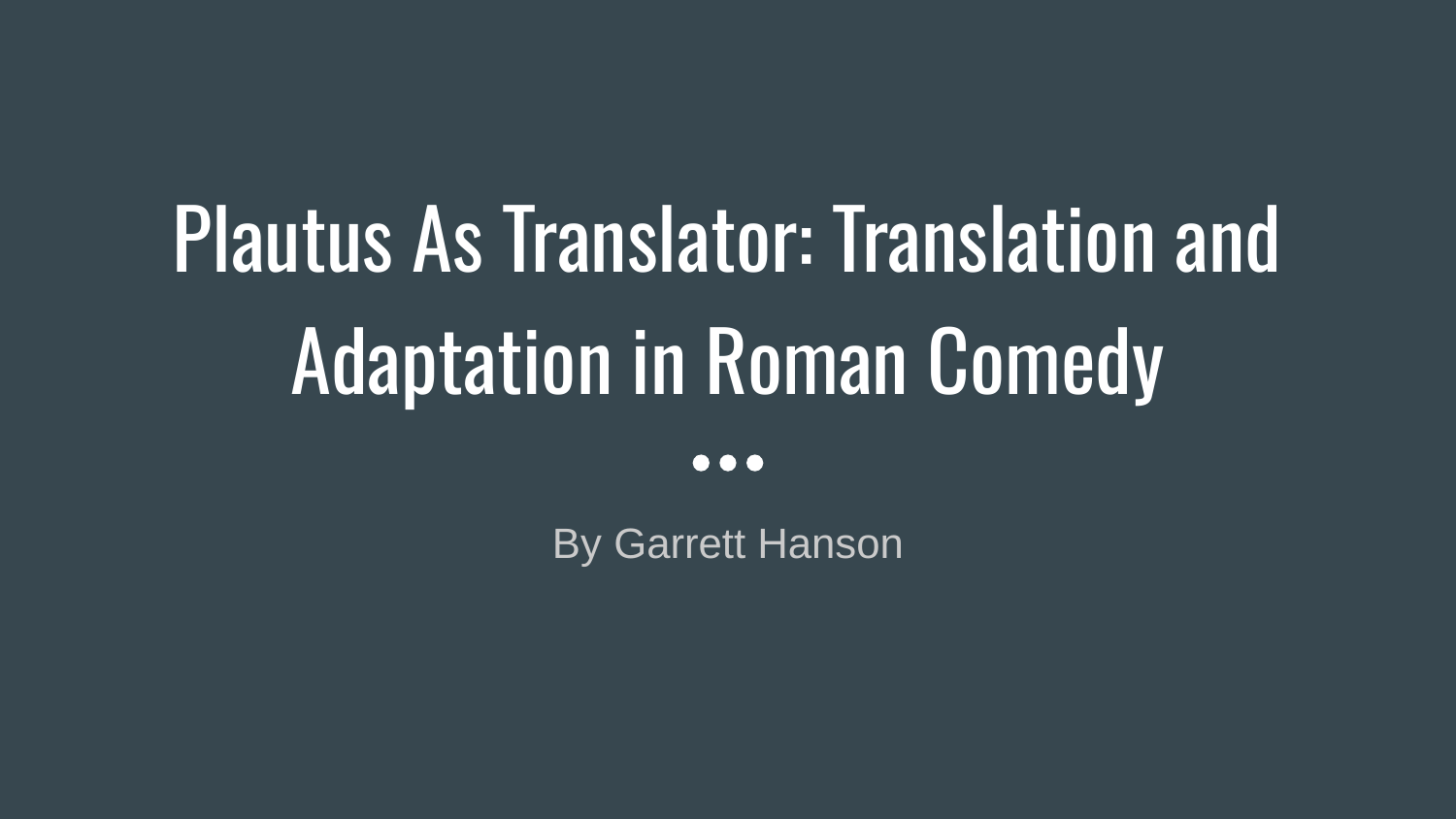

# Plautus As Translator: Translation and Adaptation in Roman Comedy
By Garrett Hanson